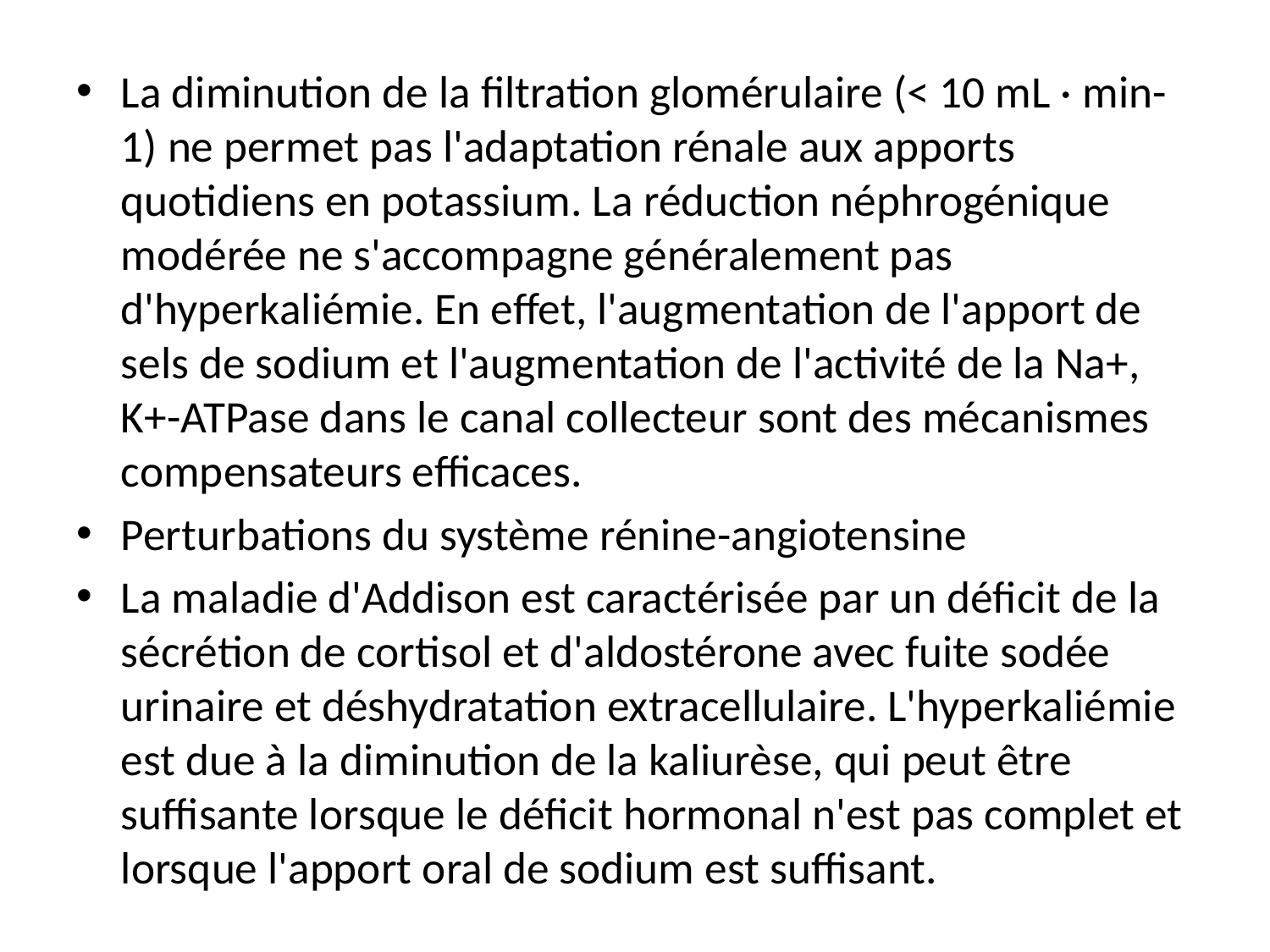

La diminution de la filtration glomérulaire (< 10 mL · min-1) ne permet pas l'adaptation rénale aux apports quotidiens en potassium. La réduction néphrogénique modérée ne s'accompagne généralement pas d'hyperkaliémie. En effet, l'augmentation de l'apport de sels de sodium et l'augmentation de l'activité de la Na+, K+-ATPase dans le canal collecteur sont des mécanismes compensateurs efficaces.
Perturbations du système rénine-angiotensine
La maladie d'Addison est caractérisée par un déficit de la sécrétion de cortisol et d'aldostérone avec fuite sodée urinaire et déshydratation extracellulaire. L'hyperkaliémie est due à la diminution de la kaliurèse, qui peut être suffisante lorsque le déficit hormonal n'est pas complet et lorsque l'apport oral de sodium est suffisant.